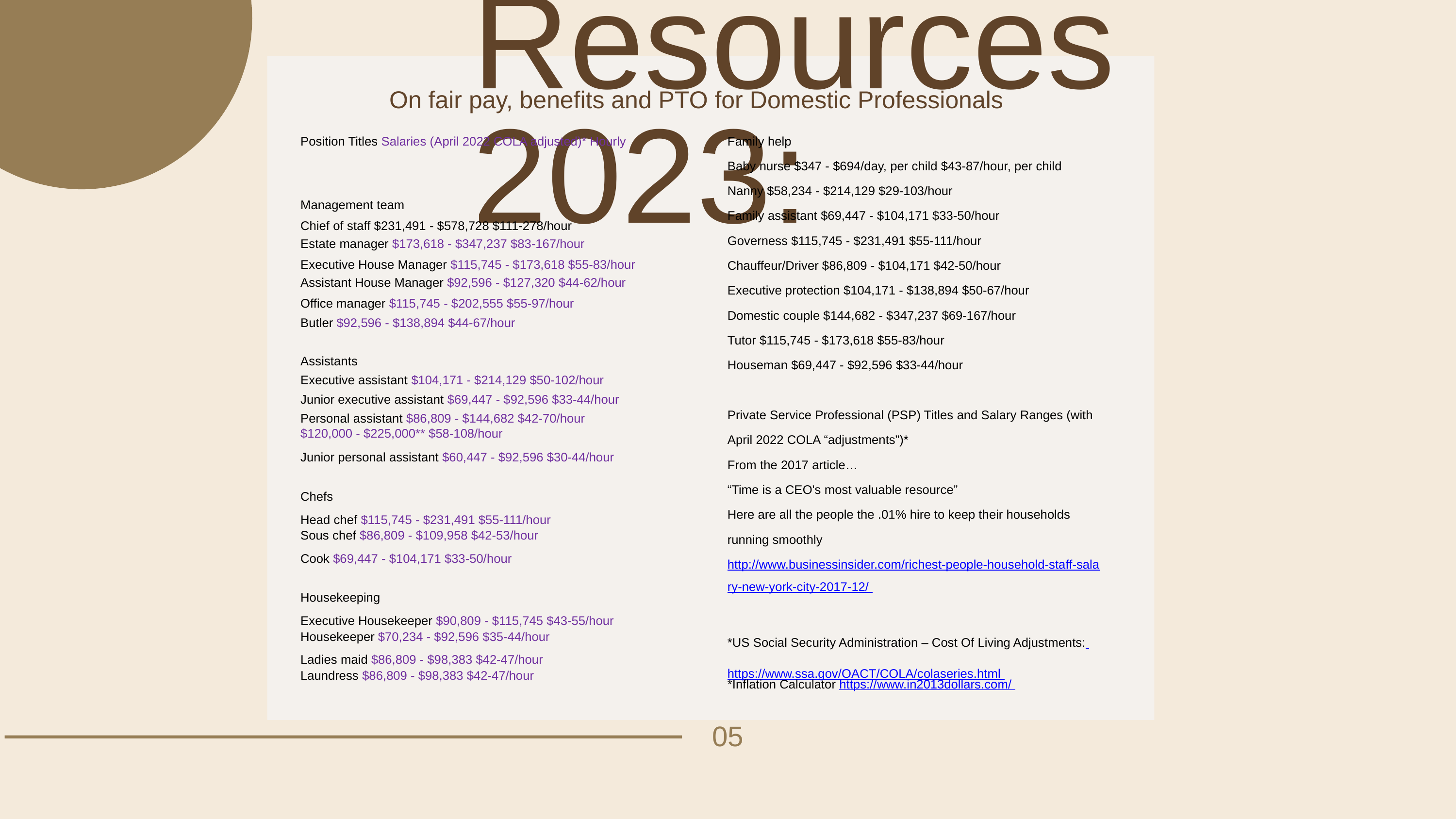

Resources 2023:

On fair pay, benefits and PTO for Domestic Professionals
Position Titles Salaries (April 2022 COLA adjusted)* Hourly

Management team
Chief of staff $231,491 - $578,728 $111-278/hour
Estate manager $173,618 - $347,237 $83-167/hour
Executive House Manager $115,745 - $173,618 $55-83/hour
Assistant House Manager $92,596 - $127,320 $44-62/hour
Office manager $115,745 - $202,555 $55-97/hour
Butler $92,596 - $138,894 $44-67/hour

Assistants
Executive assistant $104,171 - $214,129 $50-102/hour
Junior executive assistant $69,447 - $92,596 $33-44/hour
Personal assistant $86,809 - $144,682 $42-70/hour
$120,000 - $225,000** $58-108/hour
Junior personal assistant $60,447 - $92,596 $30-44/hour

Chefs
Head chef $115,745 - $231,491 $55-111/hour
Sous chef $86,809 - $109,958 $42-53/hour
Cook $69,447 - $104,171 $33-50/hour

Housekeeping
Executive Housekeeper $90,809 - $115,745 $43-55/hour
Housekeeper $70,234 - $92,596 $35-44/hour
Ladies maid $86,809 - $98,383 $42-47/hour
Laundress $86,809 - $98,383 $42-47/hour

Family help
Baby nurse $347 - $694/day, per child $43-87/hour, per child
Nanny $58,234 - $214,129 $29-103/hour
Family assistant $69,447 - $104,171 $33-50/hour
Governess $115,745 - $231,491 $55-111/hour
Chauffeur/Driver $86,809 - $104,171 $42-50/hour
Executive protection $104,171 - $138,894 $50-67/hour
Domestic couple $144,682 - $347,237 $69-167/hour
Tutor $115,745 - $173,618 $55-83/hour
Houseman $69,447 - $92,596 $33-44/hour

Private Service Professional (PSP) Titles and Salary Ranges (with April 2022 COLA “adjustments”)*
From the 2017 article…
“Time is a CEO's most valuable resource”
Here are all the people the .01% hire to keep their households running smoothly
http://www.businessinsider.com/richest-people-household-staff-salary-new-york-city-2017-12/

*US Social Security Administration – Cost Of Living Adjustments: https://www.ssa.gov/OACT/COLA/colaseries.html
*Inflation Calculator https://www.in2013dollars.com/

05